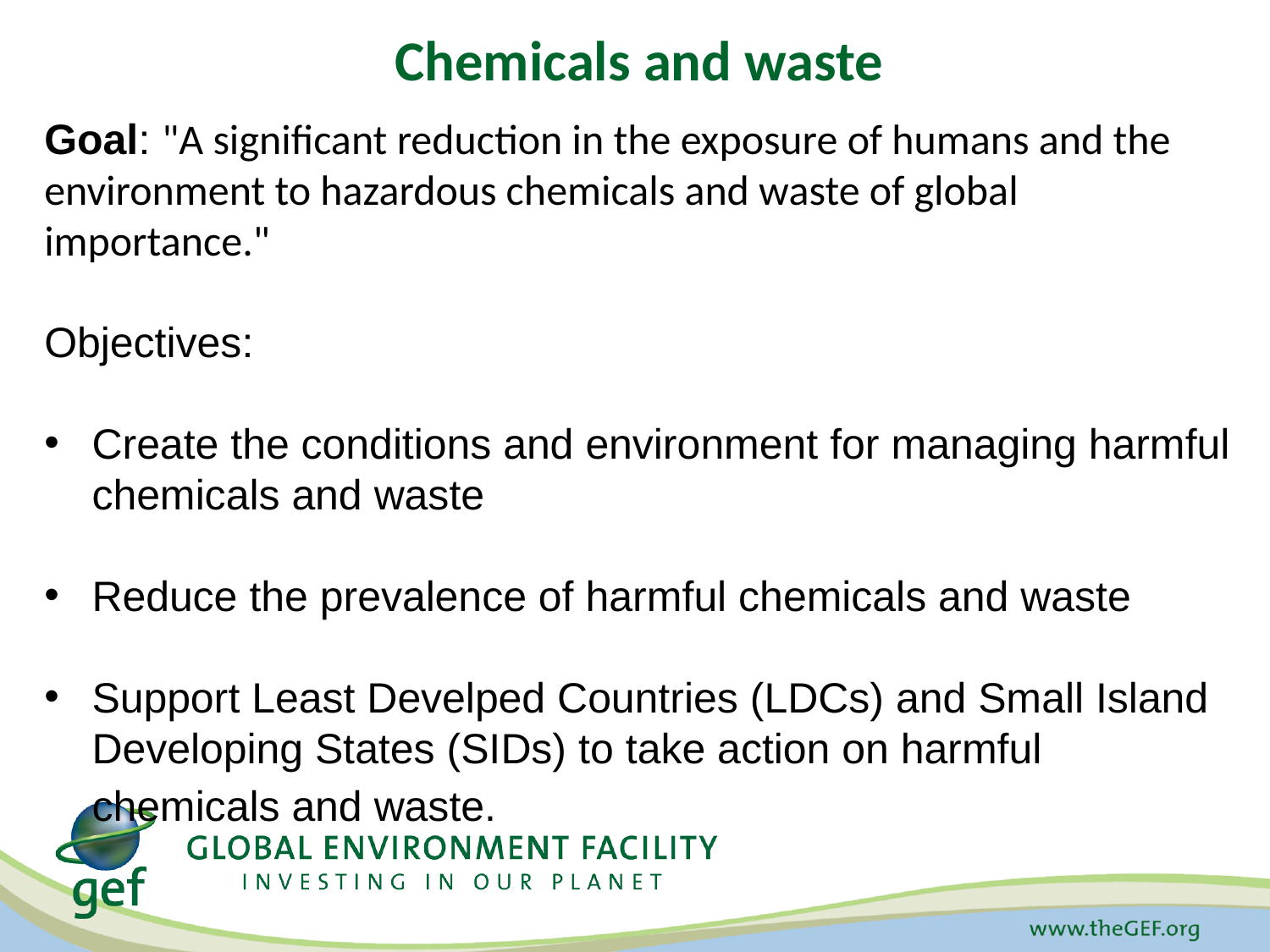

# Chemicals and waste
Goal: "A significant reduction in the exposure of humans and the environment to hazardous chemicals and waste of global importance."
Objectives:

Create the conditions and environment for managing harmful chemicals and waste

Reduce the prevalence of harmful chemicals and waste

Support Least Develped Countries (LDCs) and Small Island Developing States (SIDs) to take action on harmful chemicals and waste.